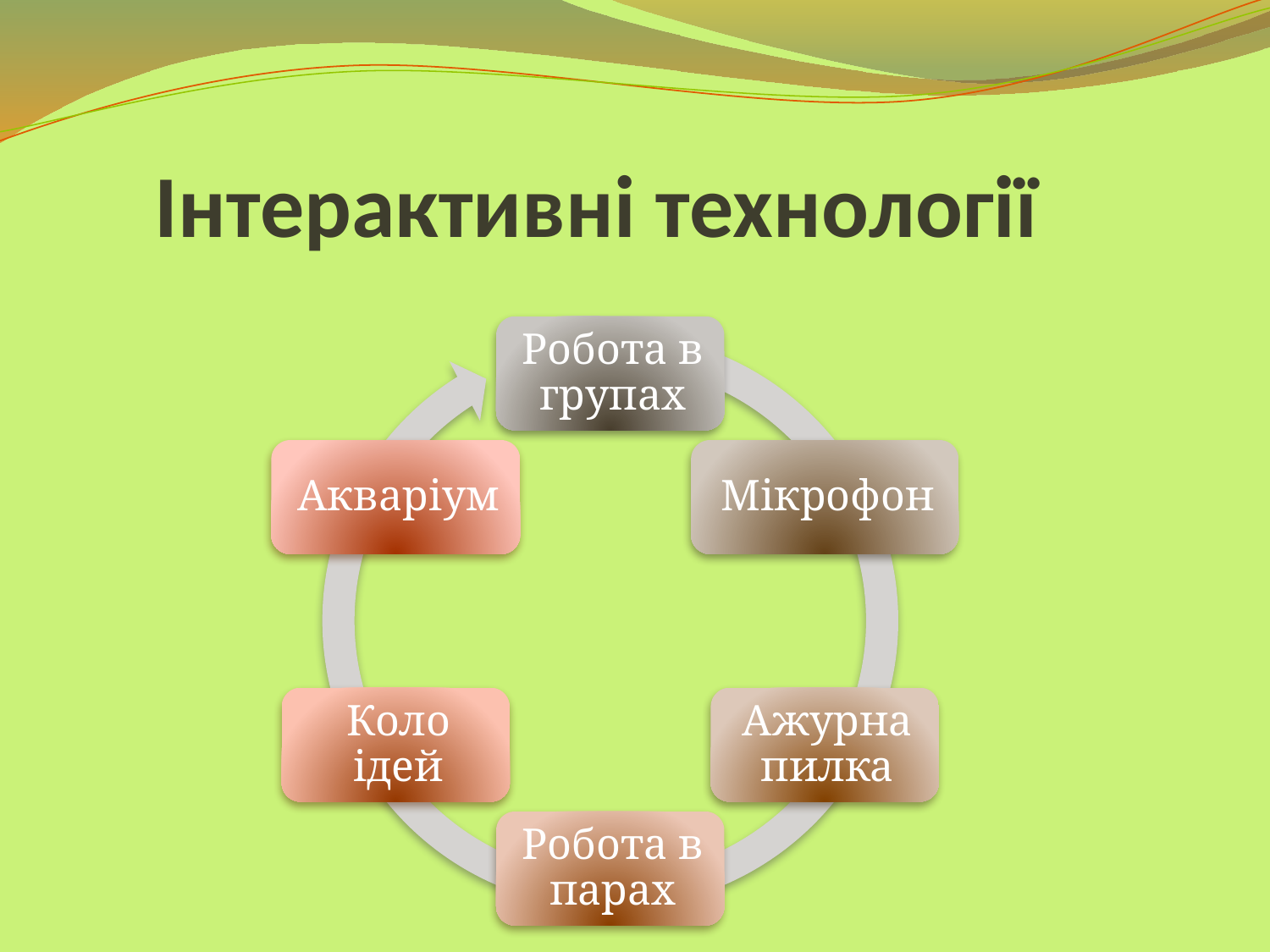

# Інтерактивні технології
Робота в групах
Мікрофон
Ажурна пилка
Робота в парах
Коло ідей
Акваріум